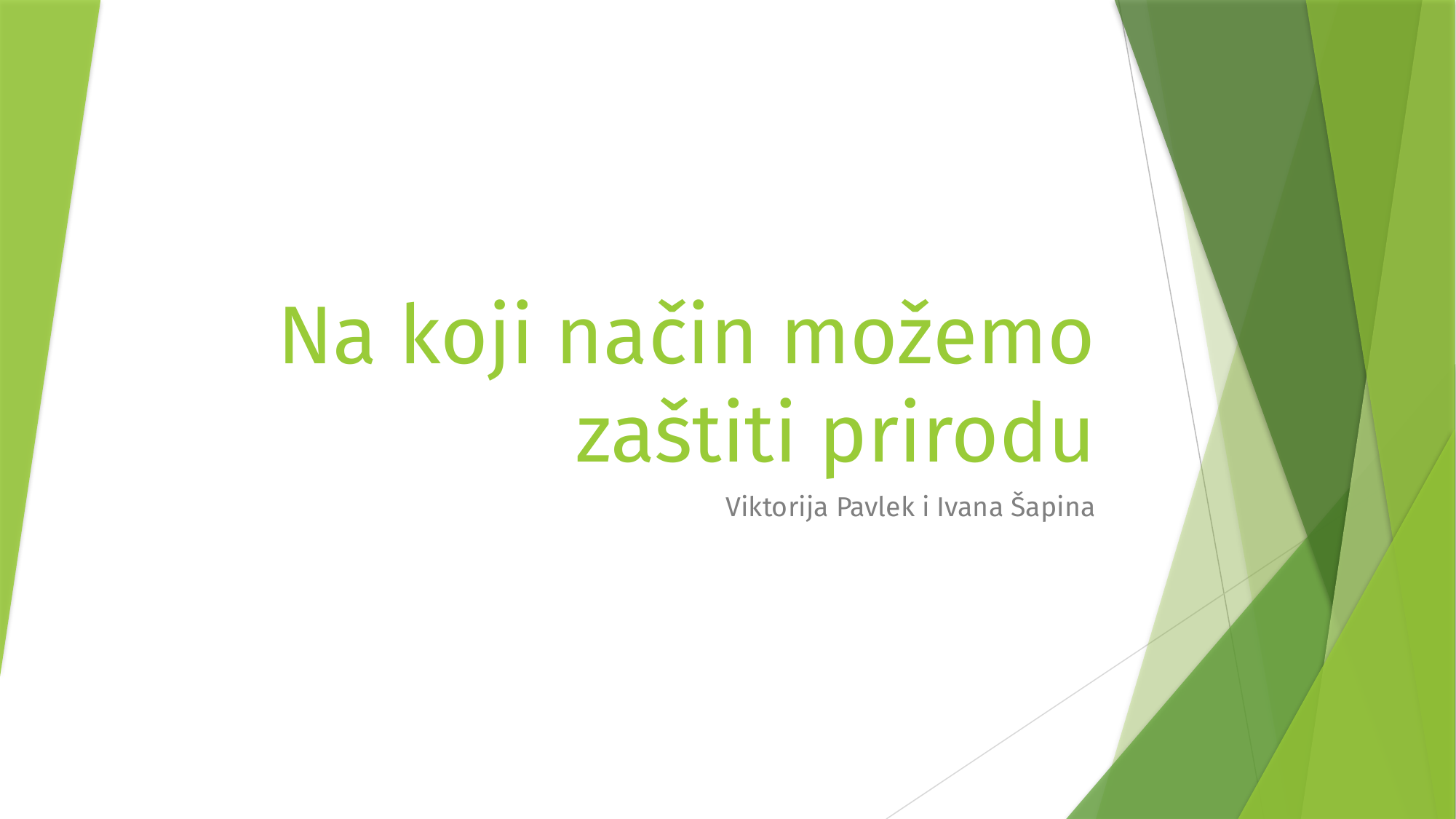

# Na koji način možemo zaštiti prirodu
Viktorija Pavlek i Ivana Šapina